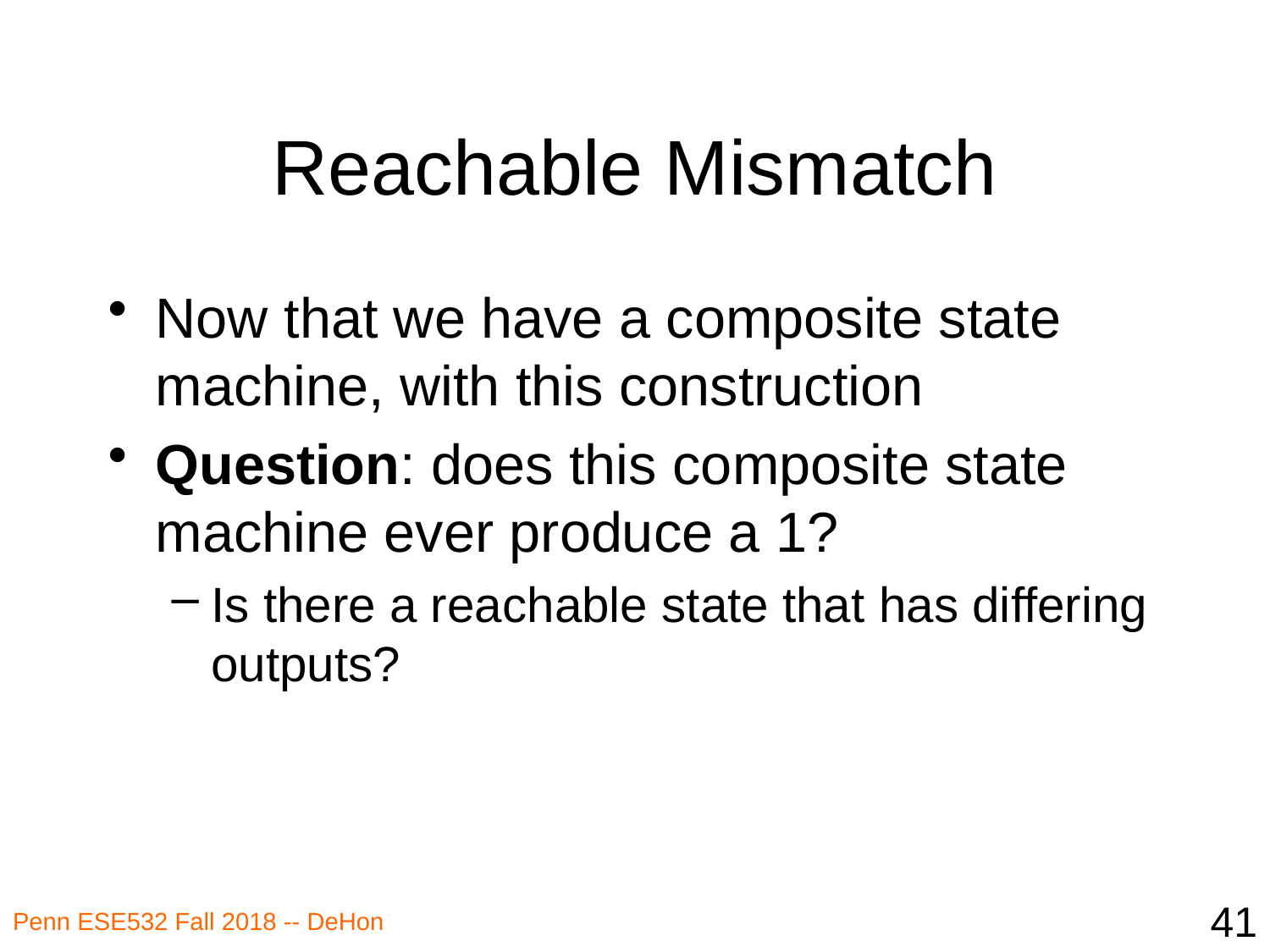

# Reachable Mismatch
Now that we have a composite state machine, with this construction
Question: does this composite state machine ever produce a 1?
Is there a reachable state that has differing outputs?
41
Penn ESE532 Fall 2018 -- DeHon